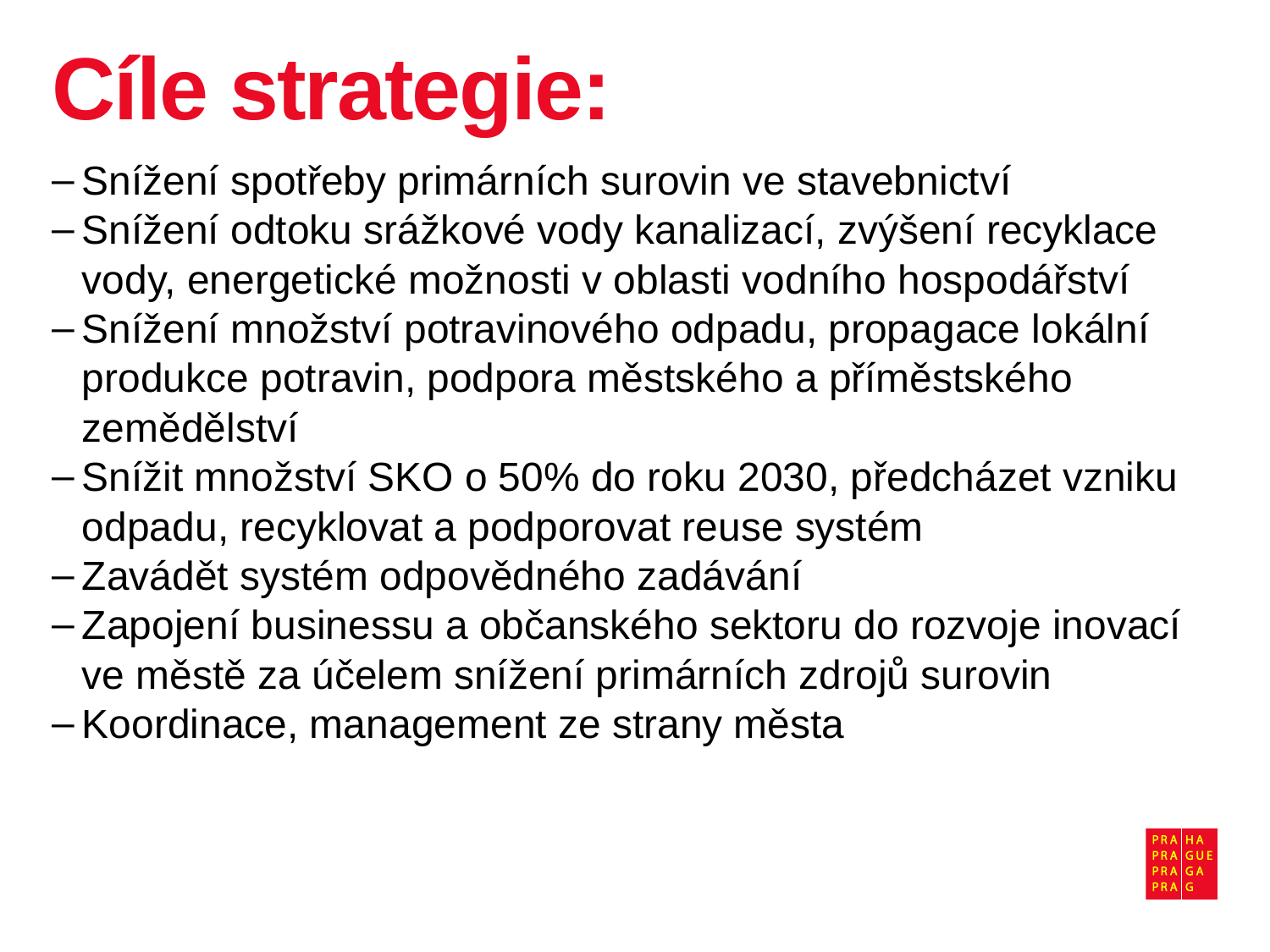

# Cíle strategie:
Snížení spotřeby primárních surovin ve stavebnictví
Snížení odtoku srážkové vody kanalizací, zvýšení recyklace vody, energetické možnosti v oblasti vodního hospodářství
Snížení množství potravinového odpadu, propagace lokální produkce potravin, podpora městského a příměstského zemědělství
Snížit množství SKO o 50% do roku 2030, předcházet vzniku odpadu, recyklovat a podporovat reuse systém
Zavádět systém odpovědného zadávání
Zapojení businessu a občanského sektoru do rozvoje inovací ve městě za účelem snížení primárních zdrojů surovin
Koordinace, management ze strany města

10